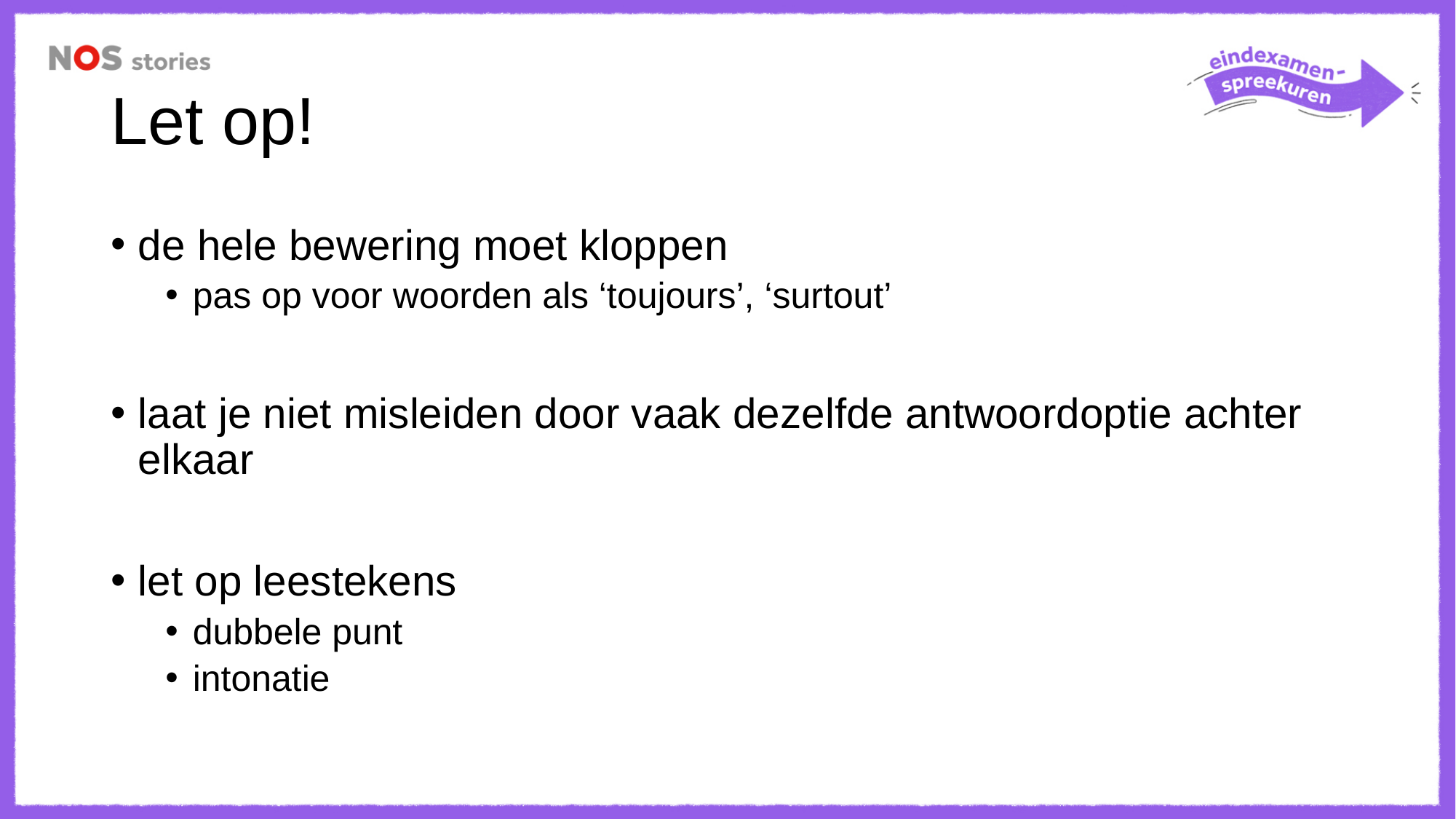

# Let op!
de hele bewering moet kloppen
pas op voor woorden als ‘toujours’, ‘surtout’

laat je niet misleiden door vaak dezelfde antwoordoptie achter elkaar

let op leestekens
dubbele punt
intonatie